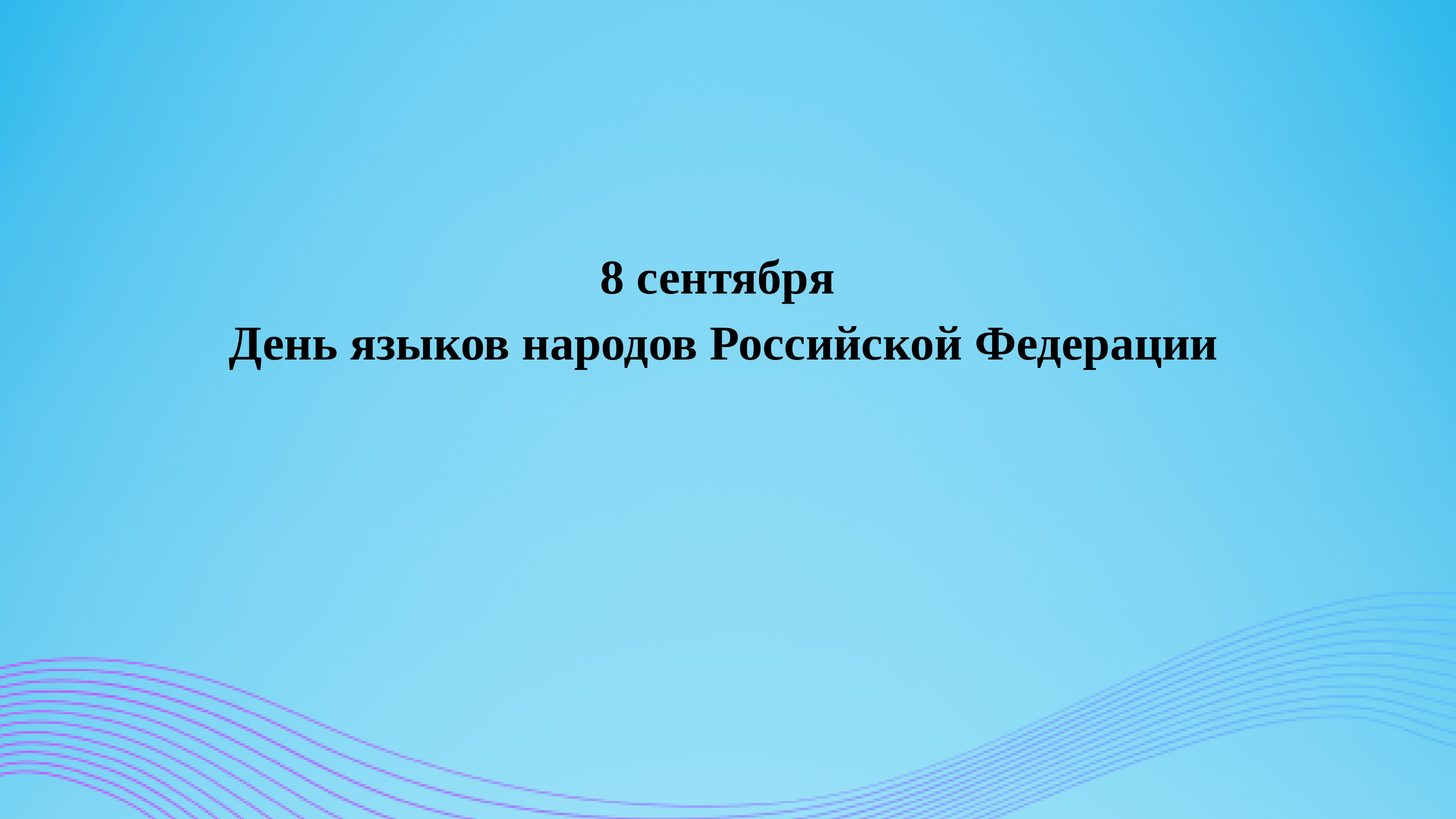

8 сентября
День языков народов Российской Федерации